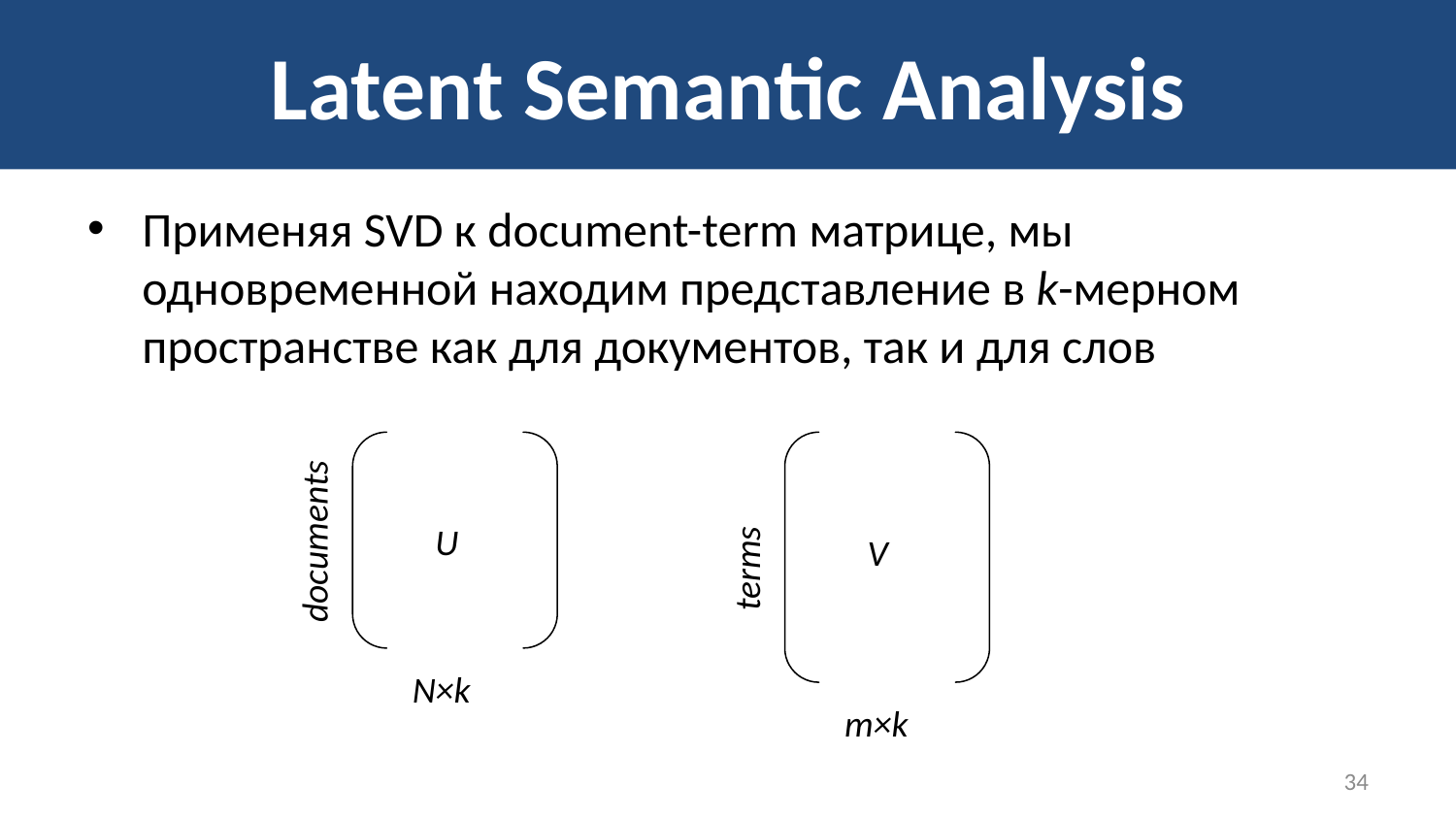

# Latent Semantic Analysis
Применяя SVD к document-term матрице, мы одновременной находим представление в k-мерном пространстве как для документов, так и для слов

documents
U
V
terms
N×k
m×k
34